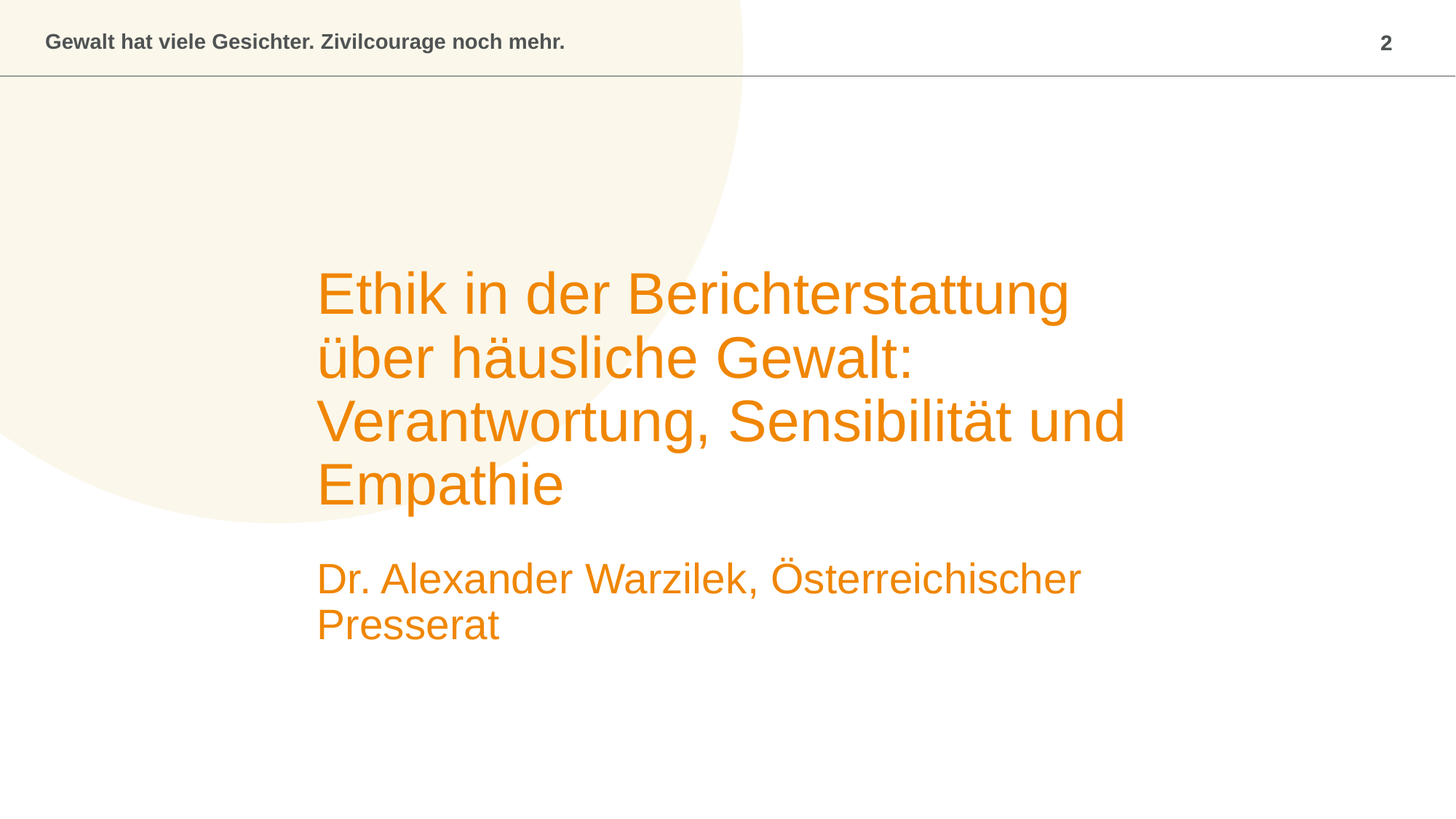

# Ethik in der Berichterstattung über häusliche Gewalt: Verantwortung, Sensibilität und Empathie Dr. Alexander Warzilek, Österreichischer Presserat